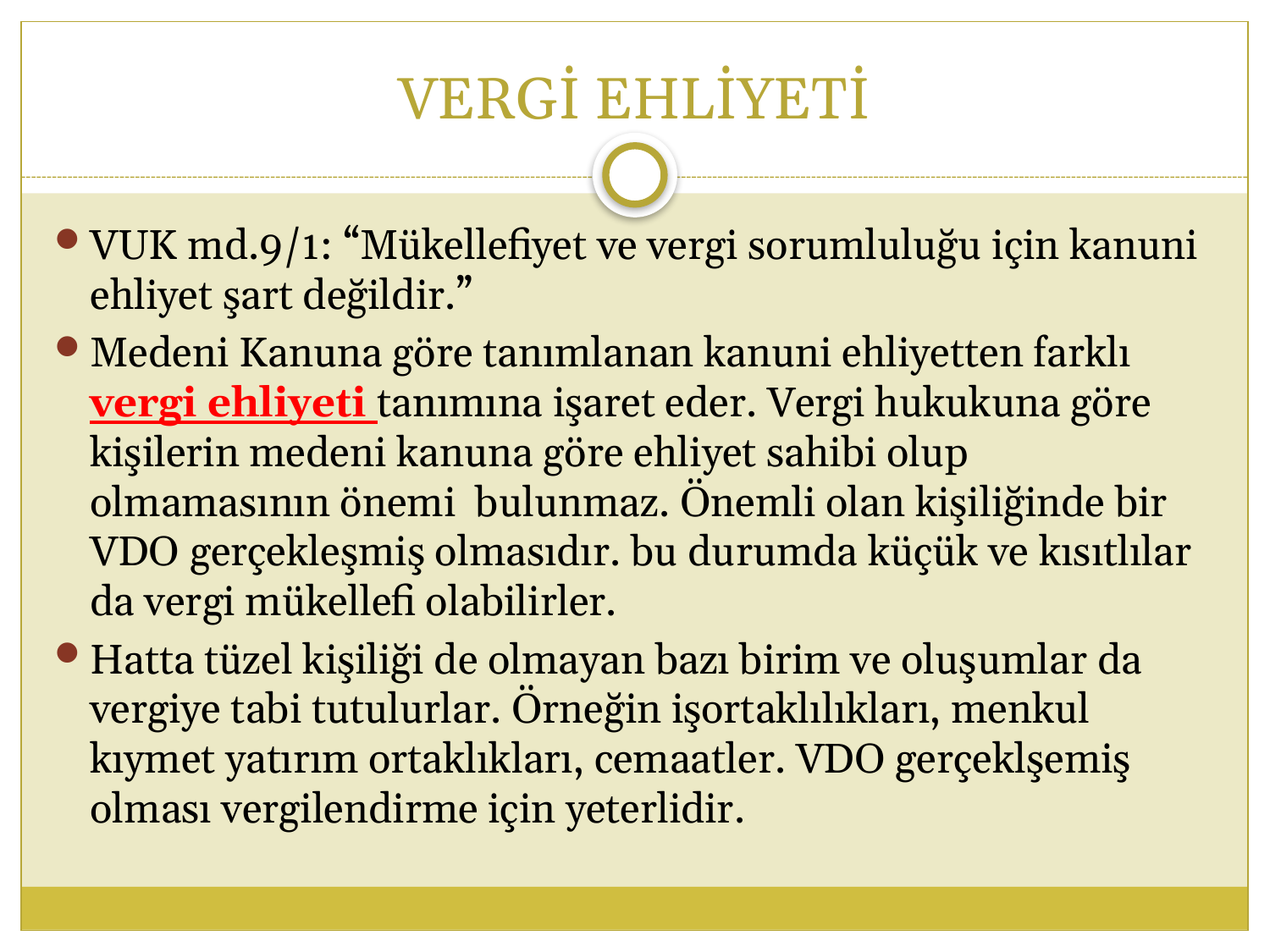

# VERGİ EHLİYETİ
VUK md.9/1: “Mükellefiyet ve vergi sorumluluğu için kanuni ehliyet şart değildir.”
Medeni Kanuna göre tanımlanan kanuni ehliyetten farklı vergi ehliyeti tanımına işaret eder. Vergi hukukuna göre kişilerin medeni kanuna göre ehliyet sahibi olup olmamasının önemi  bulunmaz. Önemli olan kişiliğinde bir VDO gerçekleşmiş olmasıdır. bu durumda küçük ve kısıtlılar da vergi mükellefi olabilirler.
Hatta tüzel kişiliği de olmayan bazı birim ve oluşumlar da vergiye tabi tutulurlar. Örneğin işortaklılıkları, menkul kıymet yatırım ortaklıkları, cemaatler. VDO gerçeklşemiş olması vergilendirme için yeterlidir.